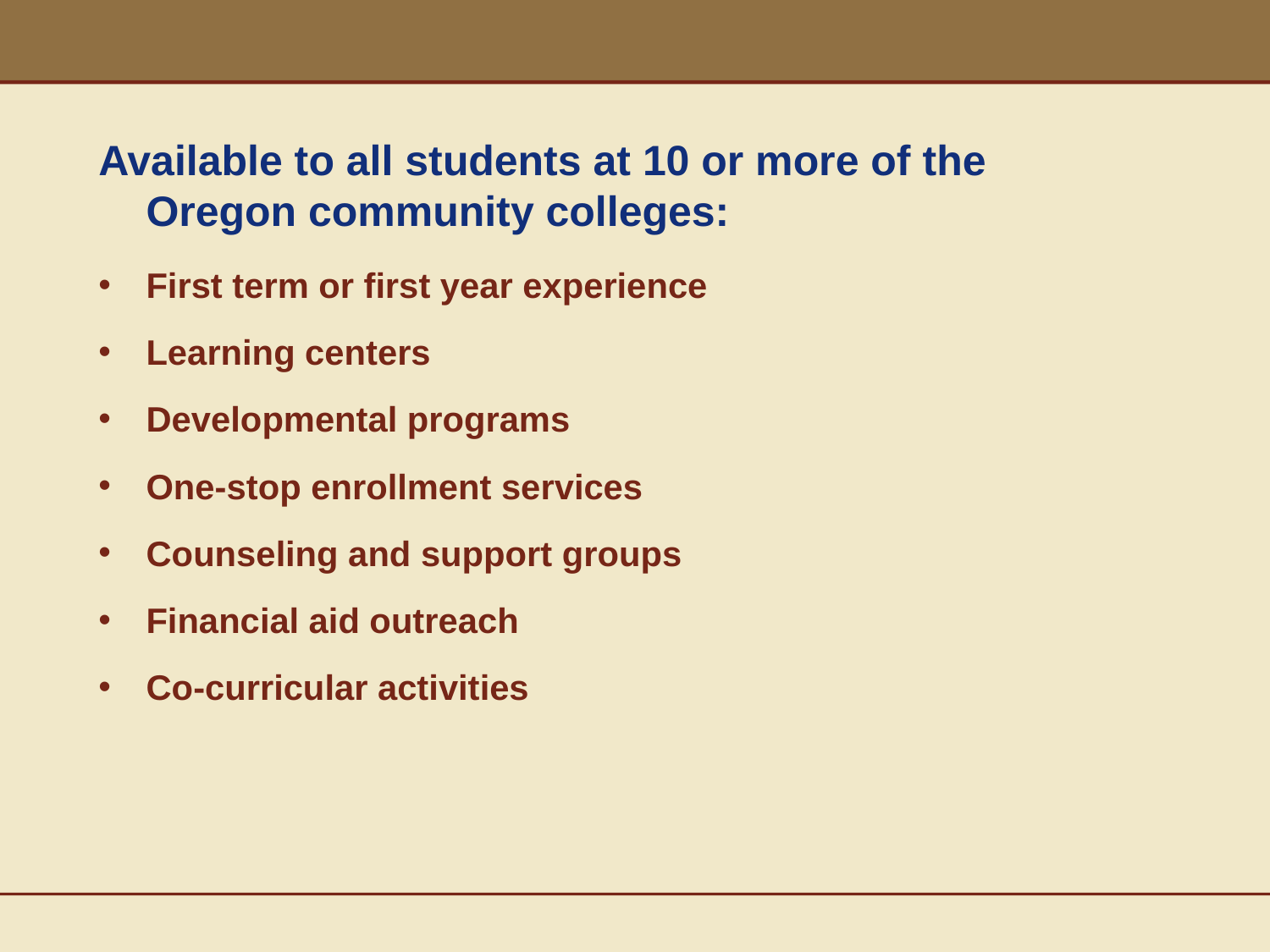

Available to all students at 10 or more of the Oregon community colleges:
First term or first year experience
Learning centers
Developmental programs
One-stop enrollment services
Counseling and support groups
Financial aid outreach
Co-curricular activities